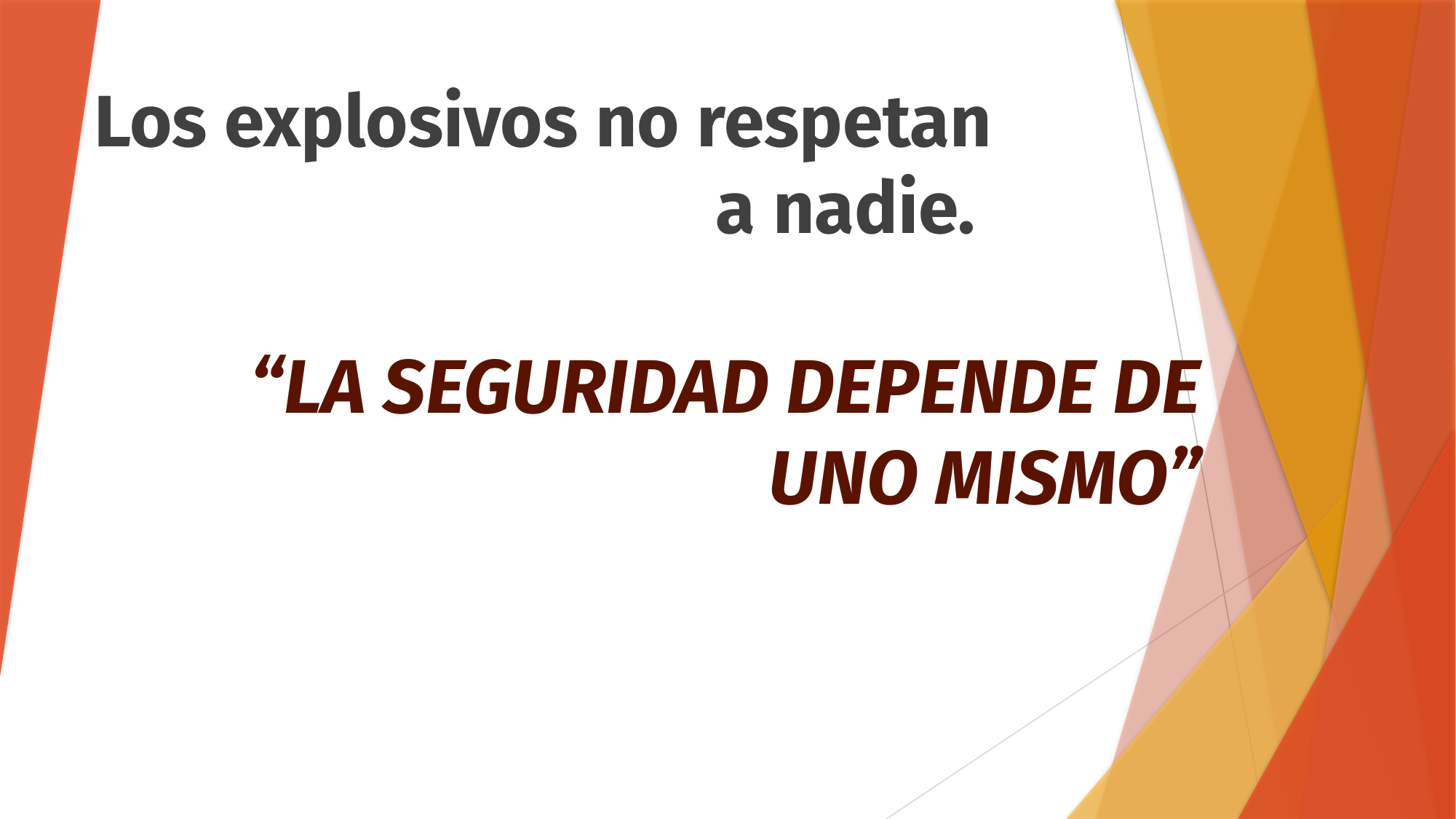

# Los explosivos no respetan a nadie.
“LA SEGURIDAD DEPENDE DE UNO MISMO”